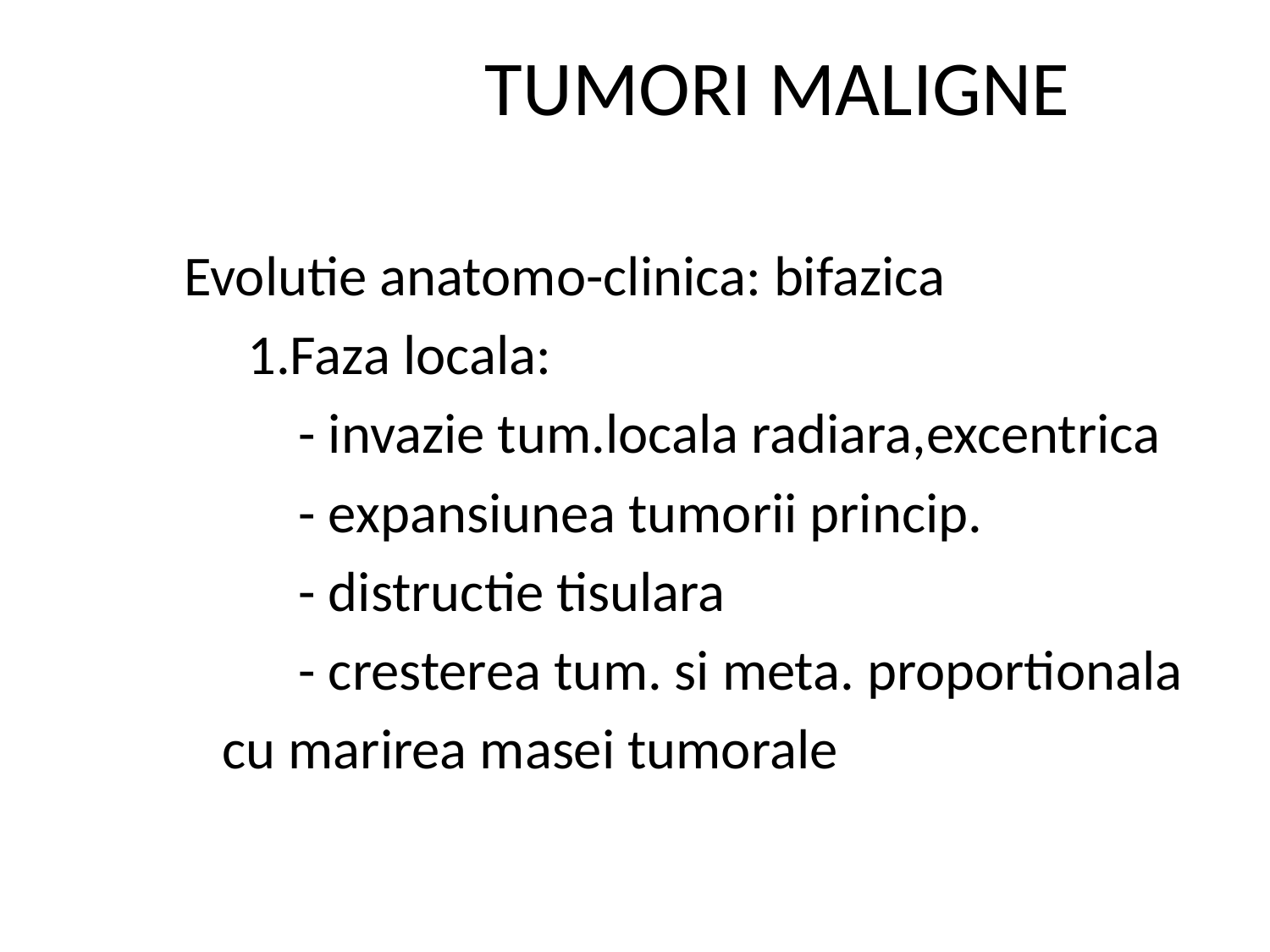

# TUMORI MALIGNE
 Evolutie anatomo-clinica: bifazica
      1.Faza locala:
          - invazie tum.locala radiara,excentrica
          - expansiunea tumorii princip.
          - distructie tisulara
          - cresterea tum. si meta. proportionala
    cu marirea masei tumorale